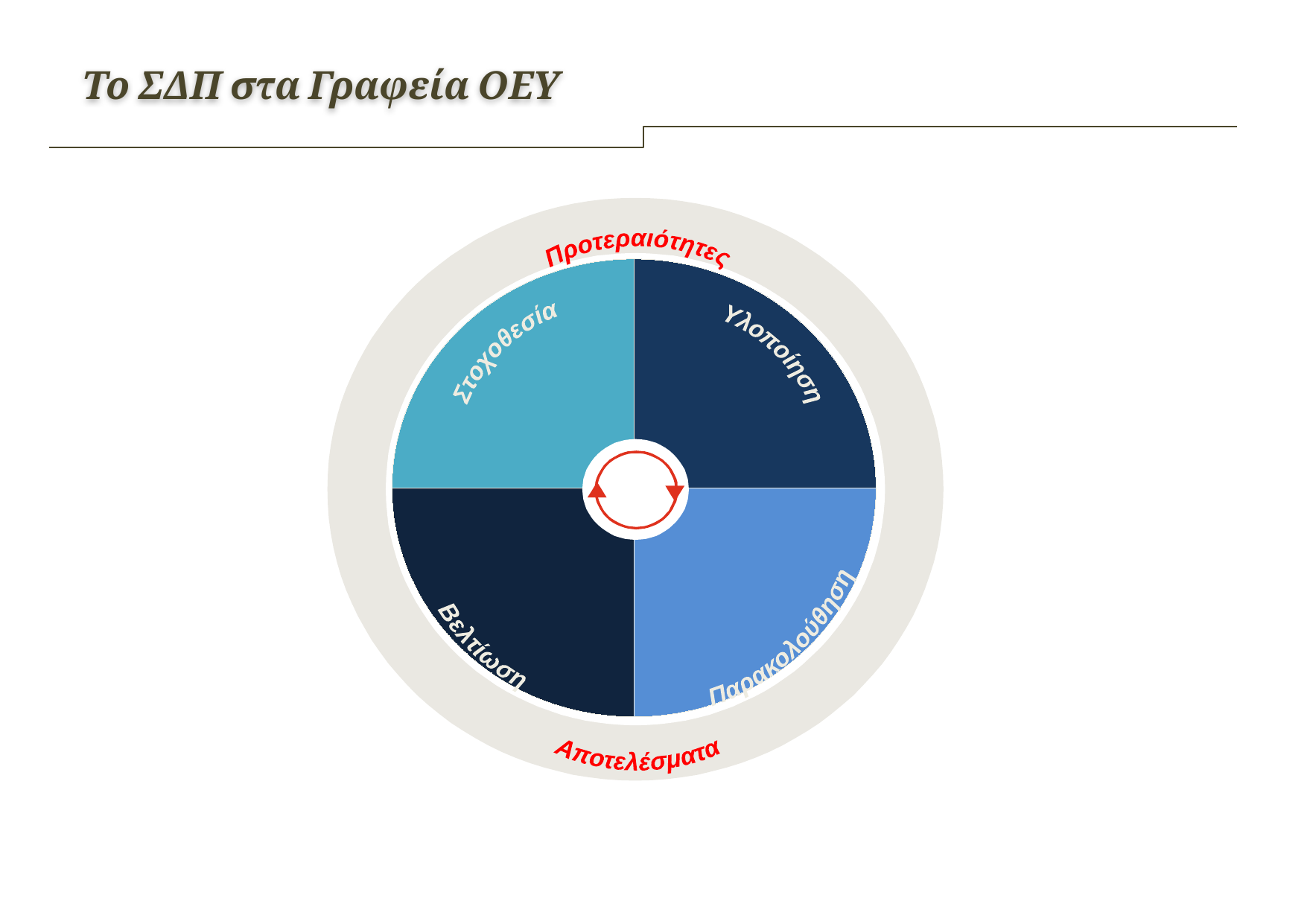

# Το ΣΔΠ στα Γραφεία ΟΕΥ

Προτεραιότητες

Στοχοθεσία
Υλοποίηση

Παρακολούθηση

Βελτίωση
Αποτελέσματα